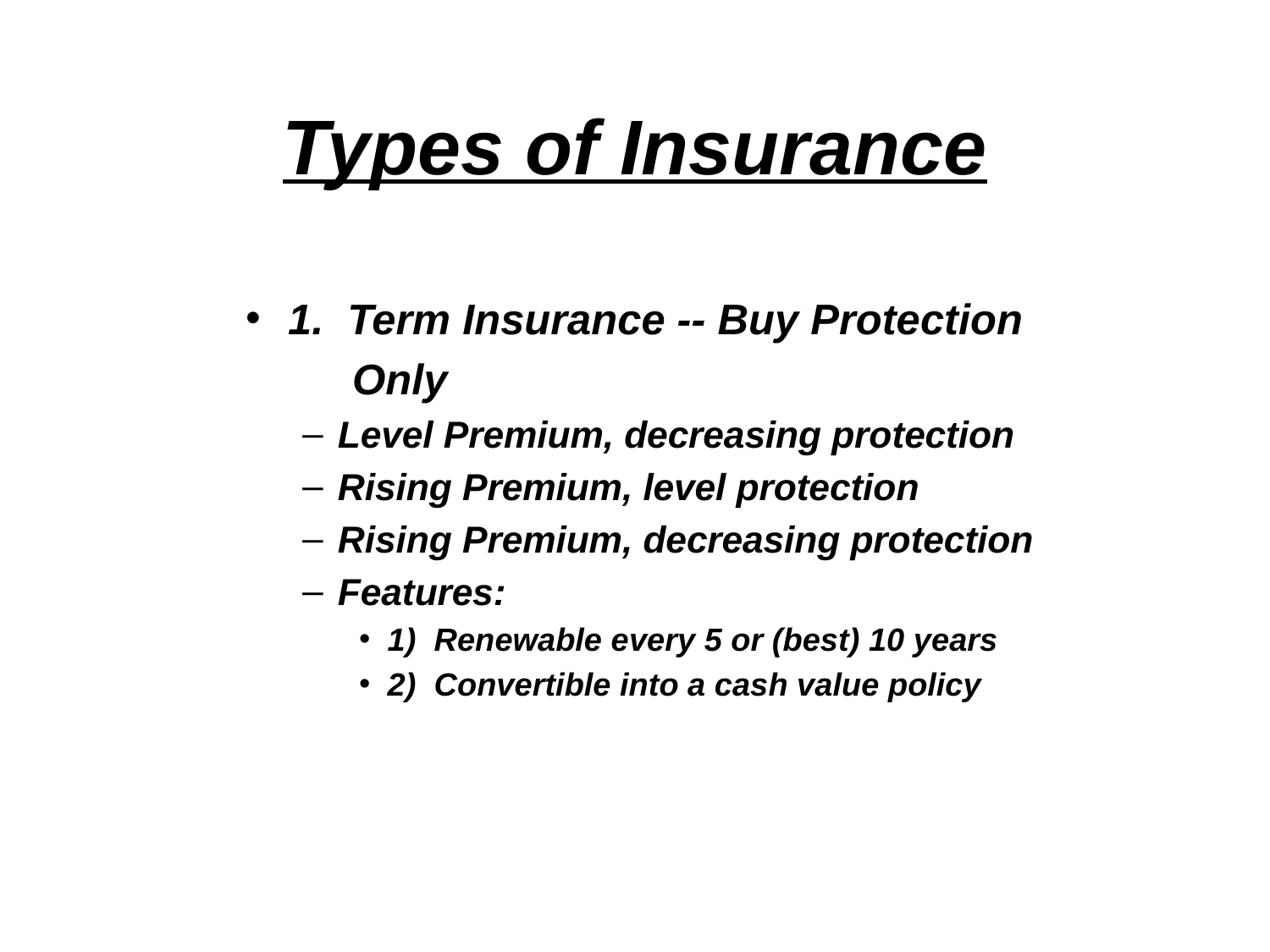

# Types of Insurance
1.  Term Insurance -- Buy Protection
         Only
Level Premium, decreasing protection
Rising Premium, level protection
Rising Premium, decreasing protection
Features:
1)  Renewable every 5 or (best) 10 years
2)  Convertible into a cash value policy